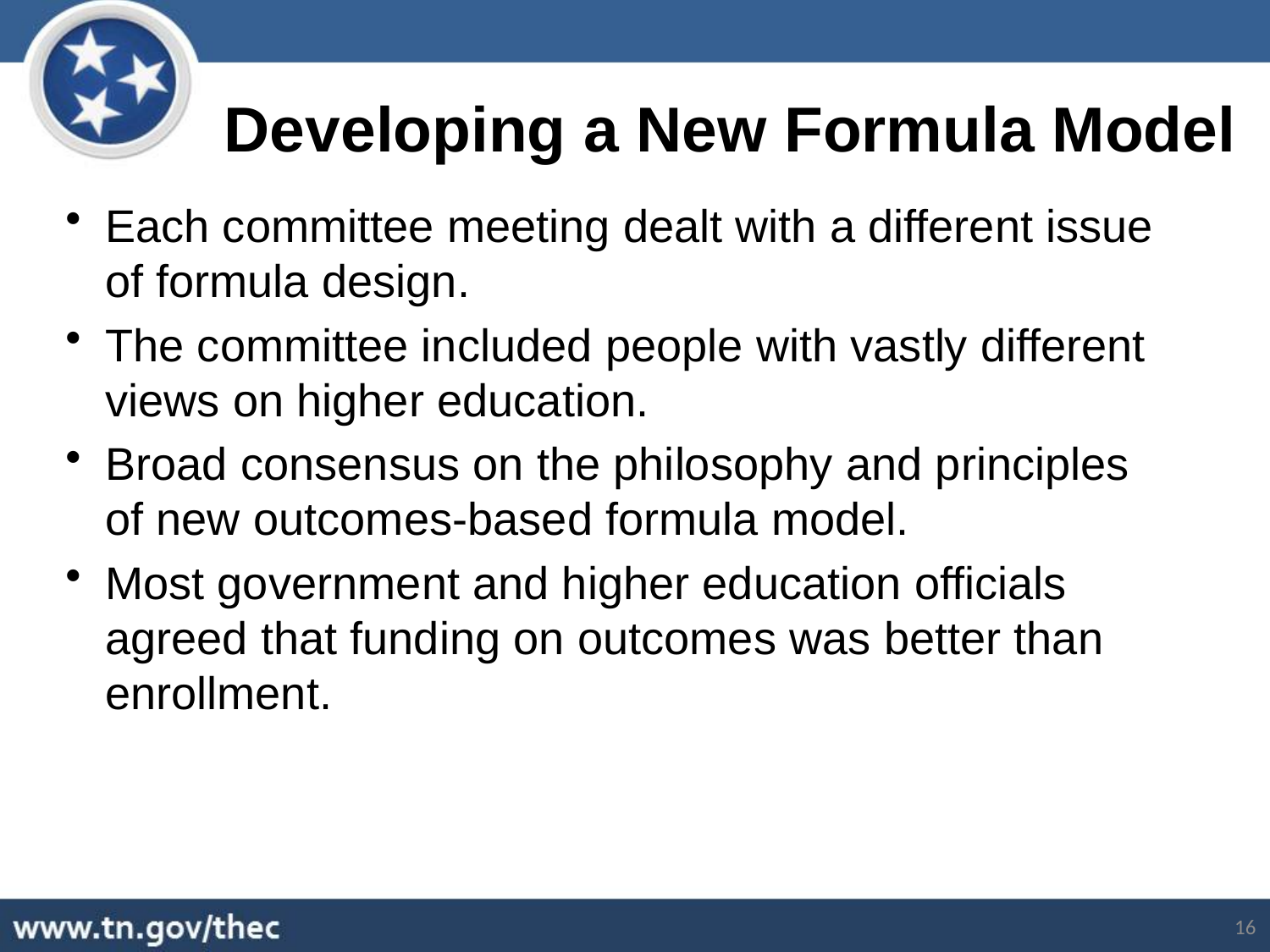

Developing a New Formula Model

Each committee meeting dealt with a different issue of formula design.
The committee included people with vastly different views on higher education.
Broad consensus on the philosophy and principles of new outcomes-based formula model.
Most government and higher education officials agreed that funding on outcomes was better than enrollment.

16